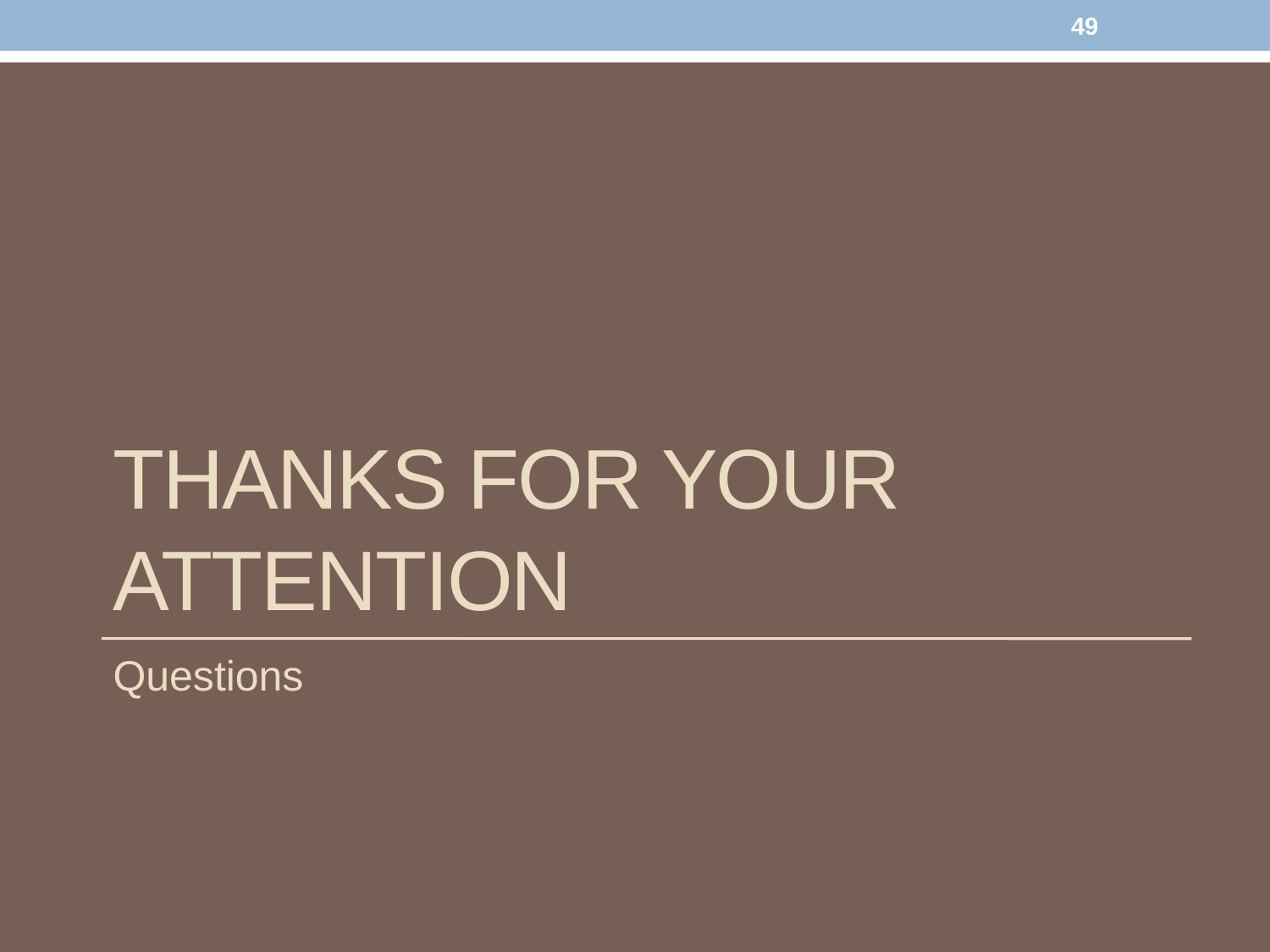

49
# Thanks for your attention
Questions